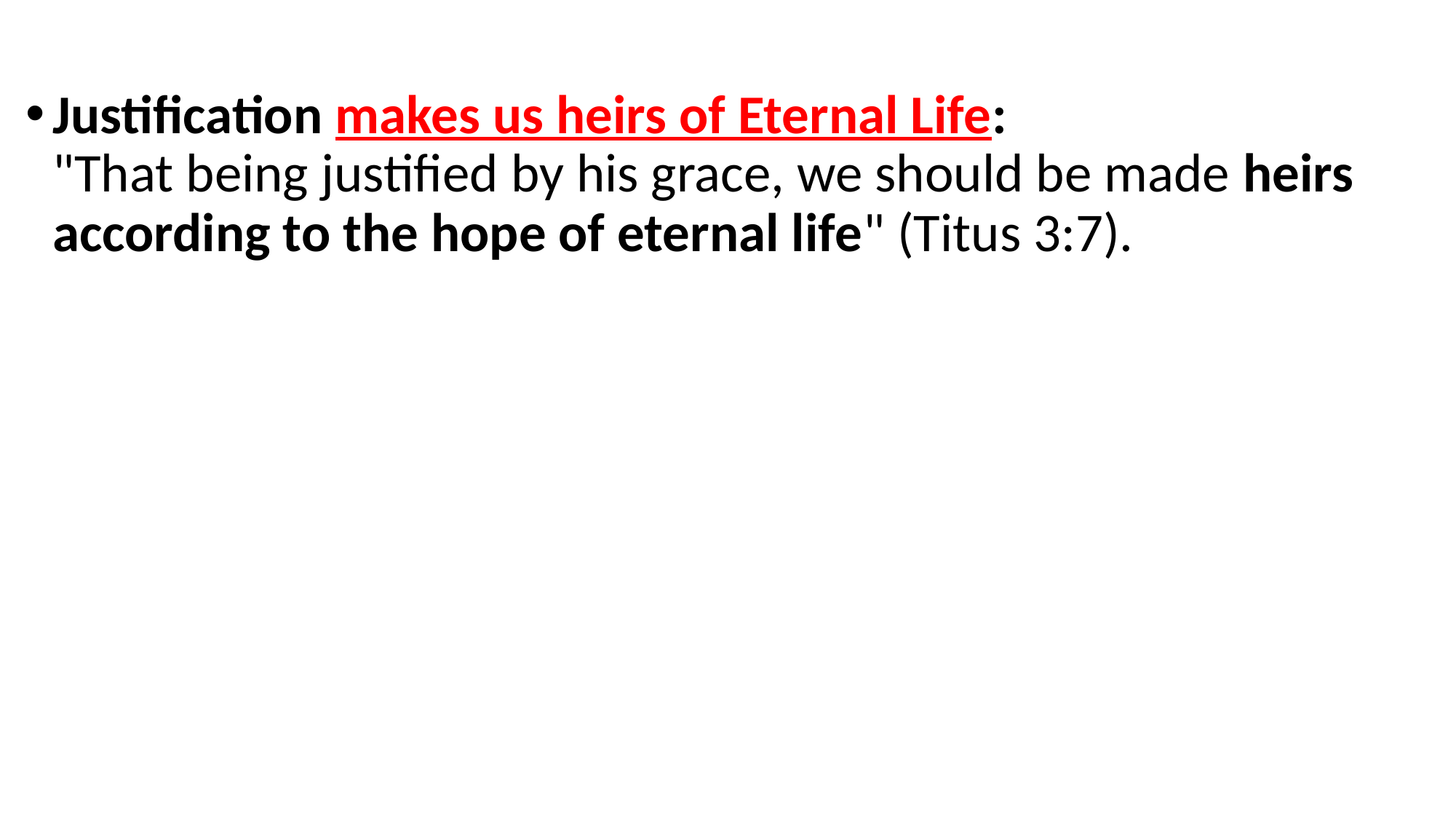

Justification makes us heirs of Eternal Life:
"That being justified by his grace, we should be made heirs according to the hope of eternal life" (Titus 3:7).